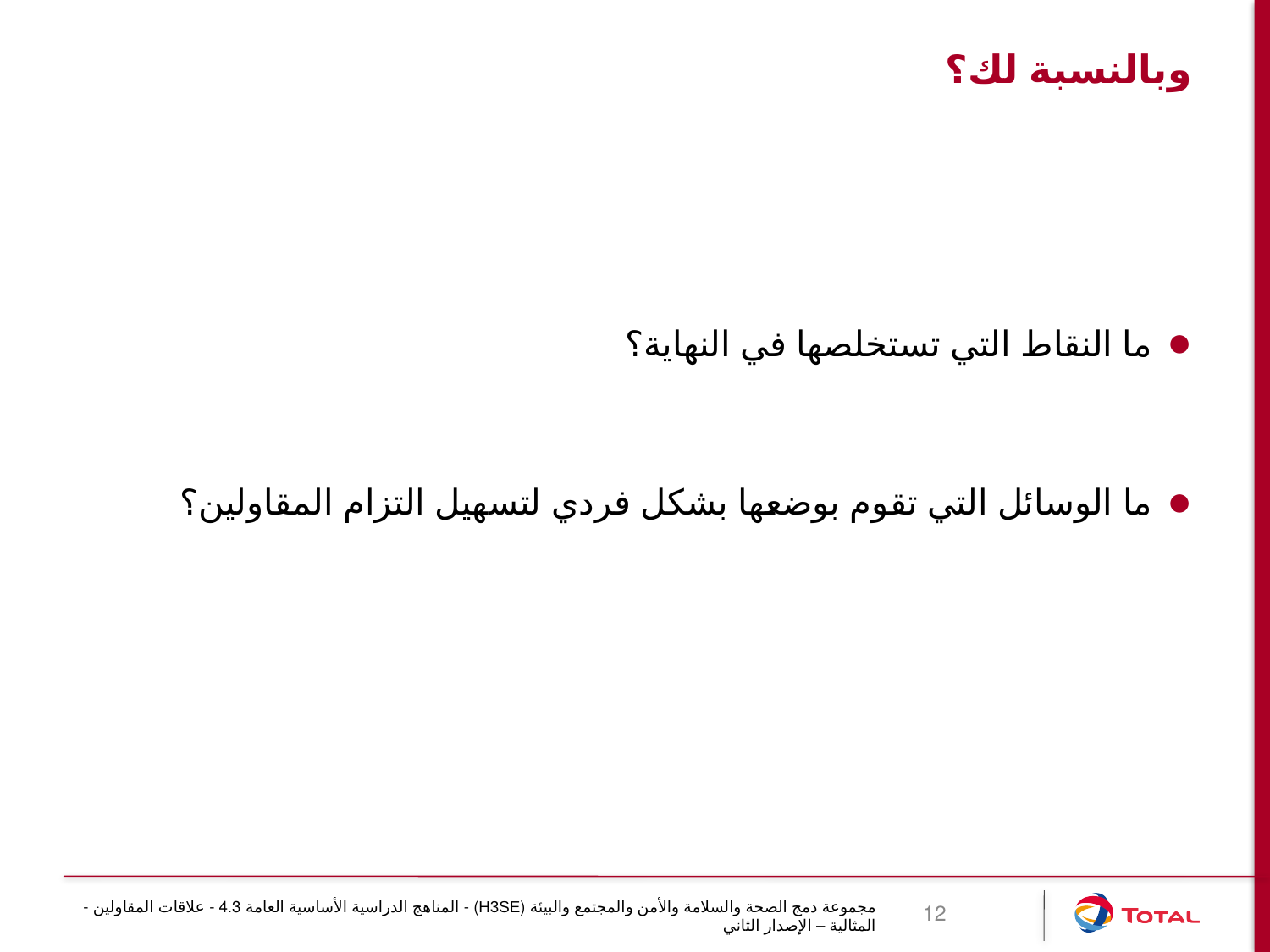

# وبالنسبة لك؟

ما النقاط التي تستخلصها في النهاية؟

ما الوسائل التي تقوم بوضعها بشكل فردي لتسهيل التزام المقاولين؟
مجموعة دمج الصحة والسلامة والأمن والمجتمع والبيئة (H3SE) - المناهج الدراسية الأساسية العامة 4.3 - علاقات المقاولين - المثالية – الإصدار الثاني
12